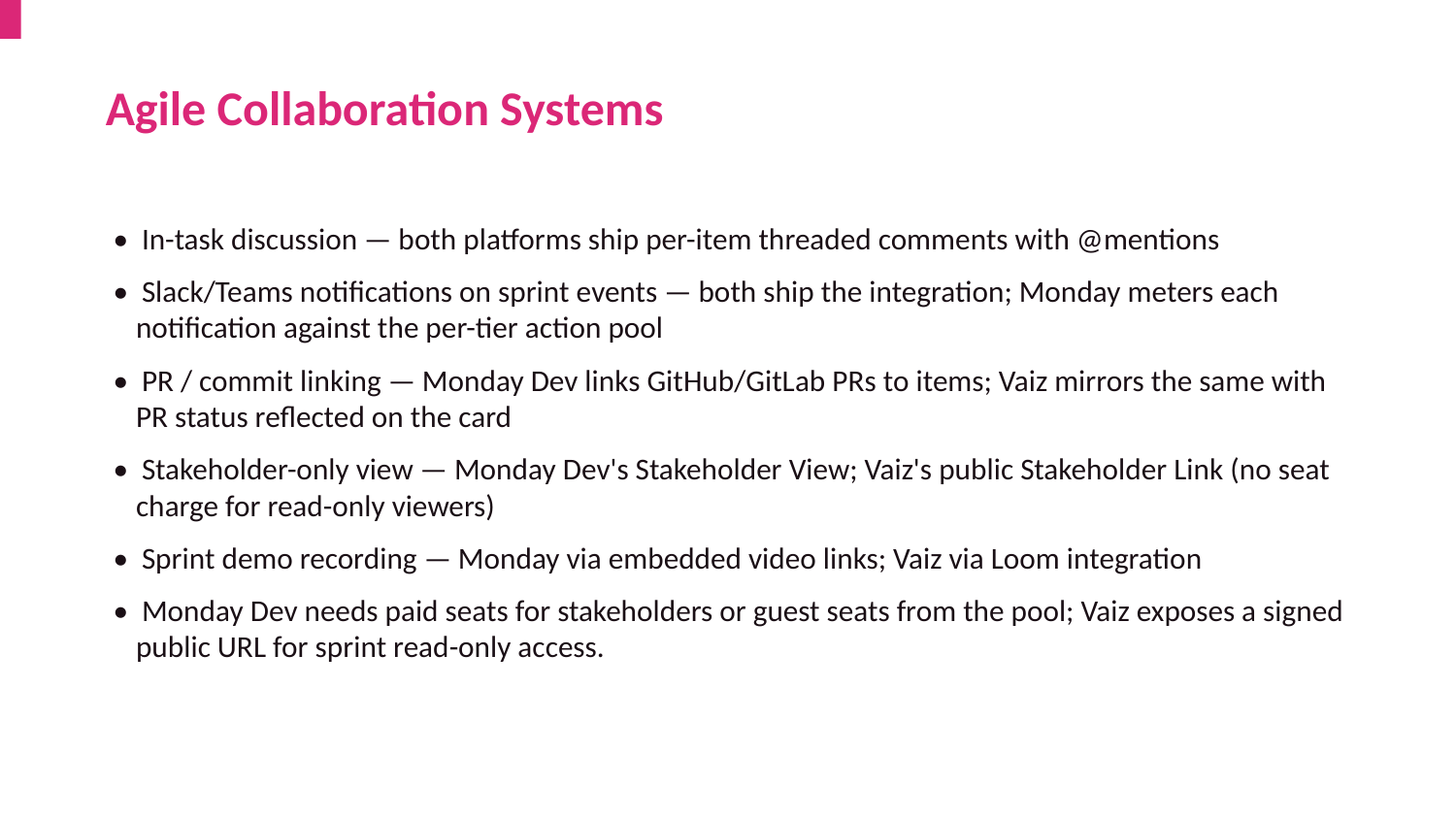

Agile Collaboration Systems
•  In-task discussion — both platforms ship per-item threaded comments with @mentions
•  Slack/Teams notifications on sprint events — both ship the integration; Monday meters each notification against the per-tier action pool
•  PR / commit linking — Monday Dev links GitHub/GitLab PRs to items; Vaiz mirrors the same with PR status reflected on the card
•  Stakeholder-only view — Monday Dev's Stakeholder View; Vaiz's public Stakeholder Link (no seat charge for read-only viewers)
•  Sprint demo recording — Monday via embedded video links; Vaiz via Loom integration
•  Monday Dev needs paid seats for stakeholders or guest seats from the pool; Vaiz exposes a signed public URL for sprint read-only access.